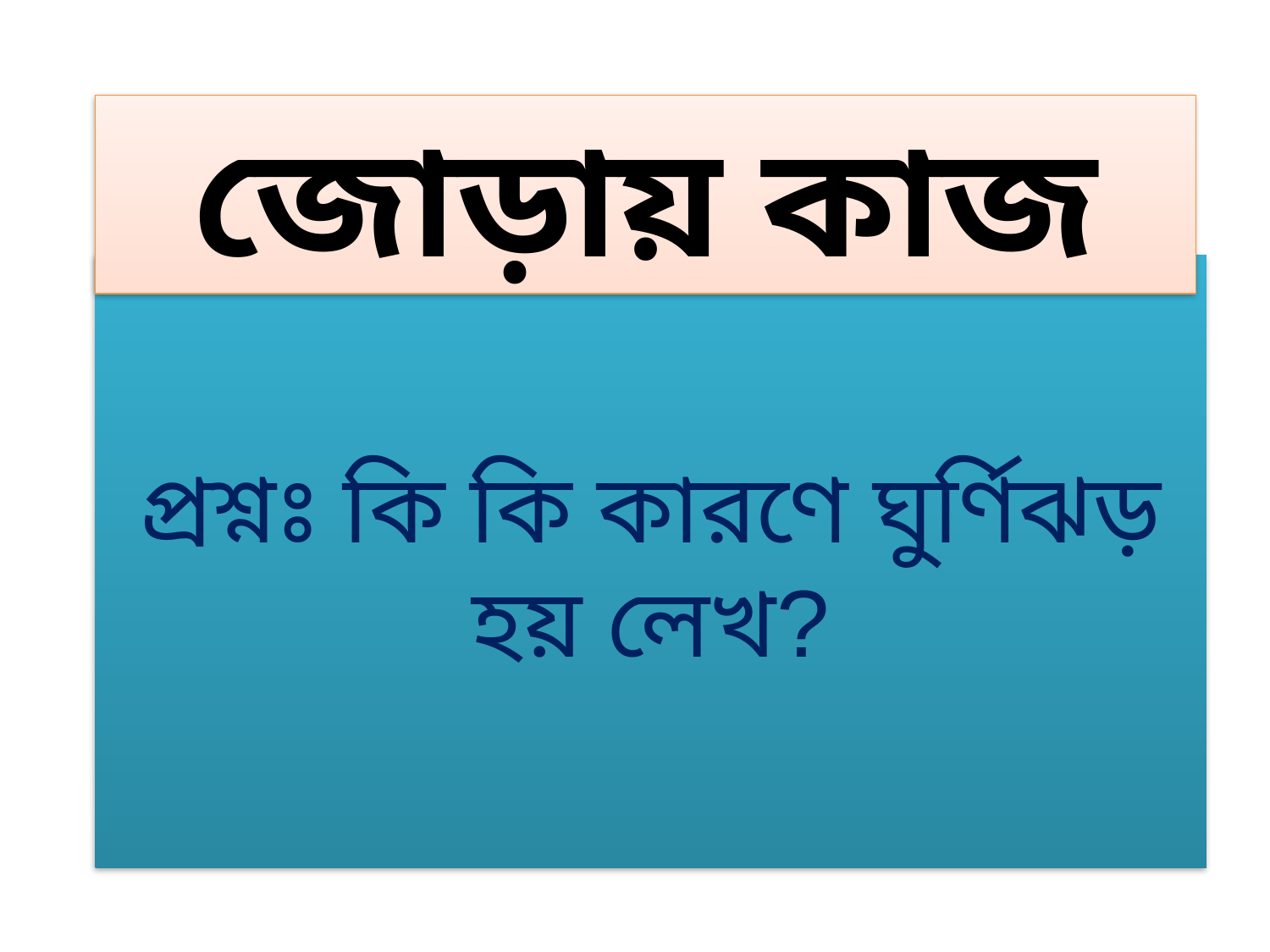

জোড়ায় কাজ

প্রশ্নঃ কি কি কারণে ঘুর্ণিঝড় হয় লেখ?